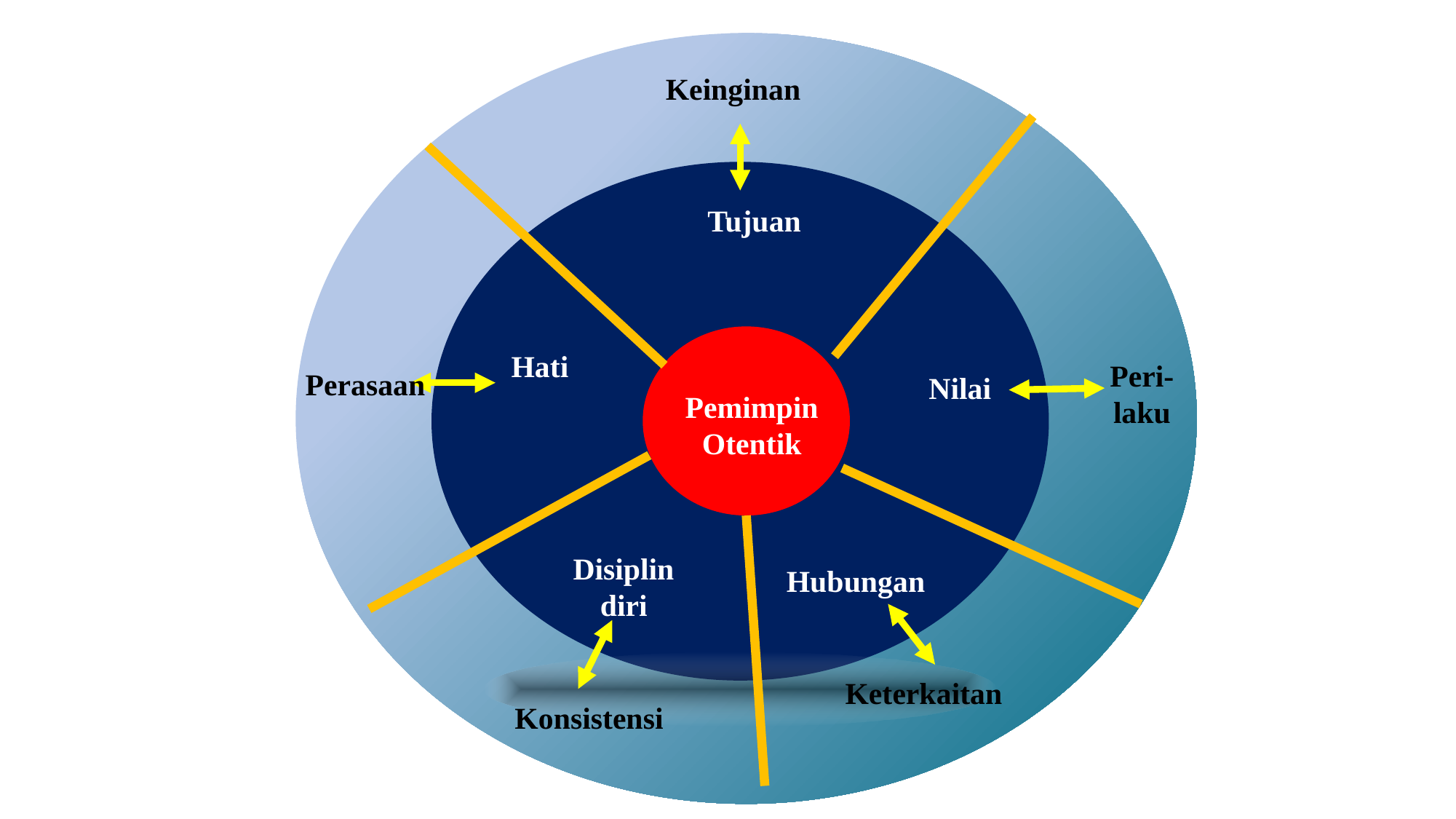

Keinginan

Tujuan

Hati
Peri-
laku
Perasaan
Nilai

Pemimpin Otentik

Disiplin diri
Hubungan

Keterkaitan
Konsistensi